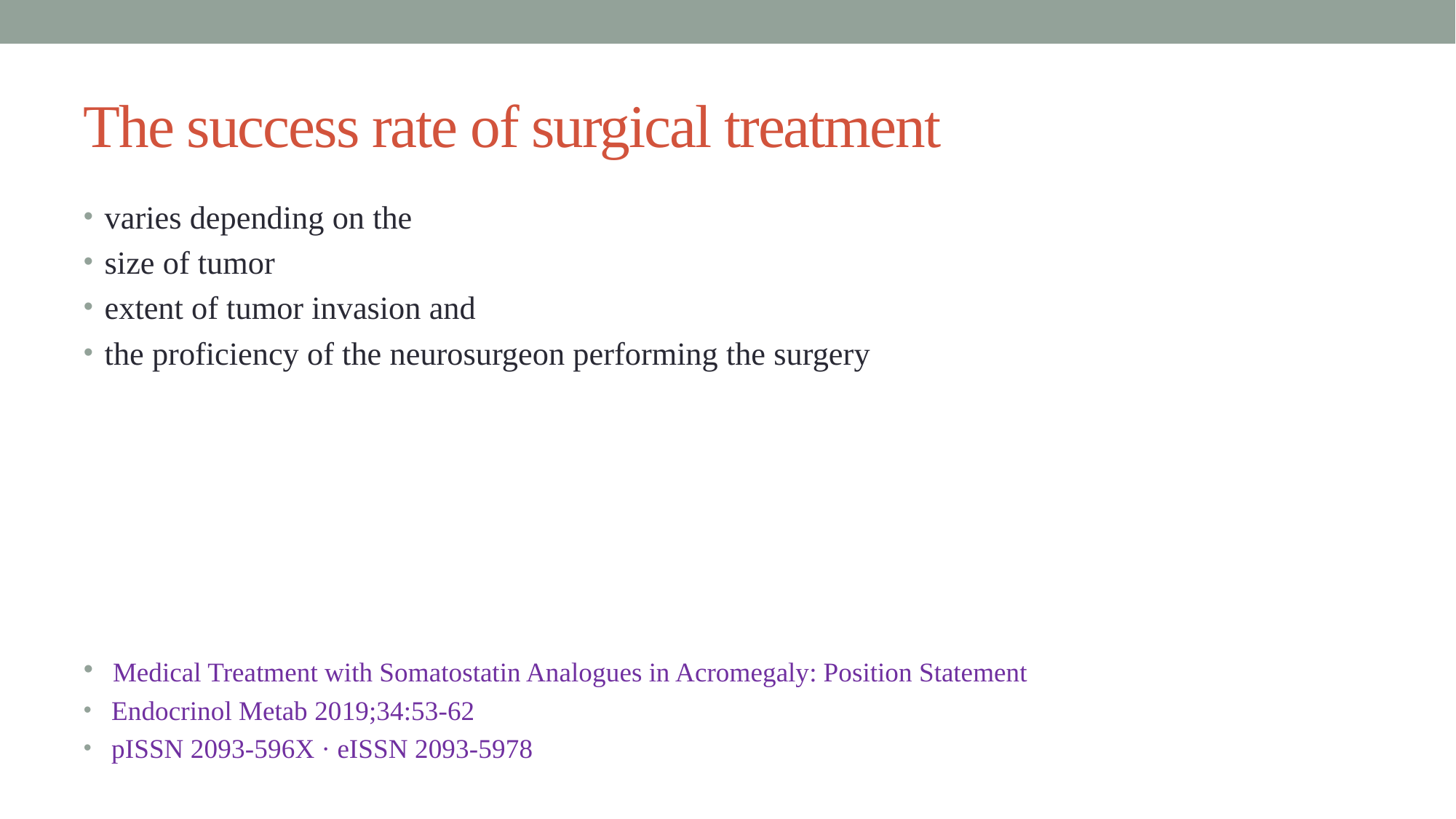

# The success rate of surgical treatment
varies depending on the
size of tumor
extent of tumor invasion and
the proficiency of the neurosurgeon performing the surgery

 Medical Treatment with Somatostatin Analogues in Acromegaly: Position Statement
 Endocrinol Metab 2019;34:53-62
 pISSN 2093-596X · eISSN 2093-5978